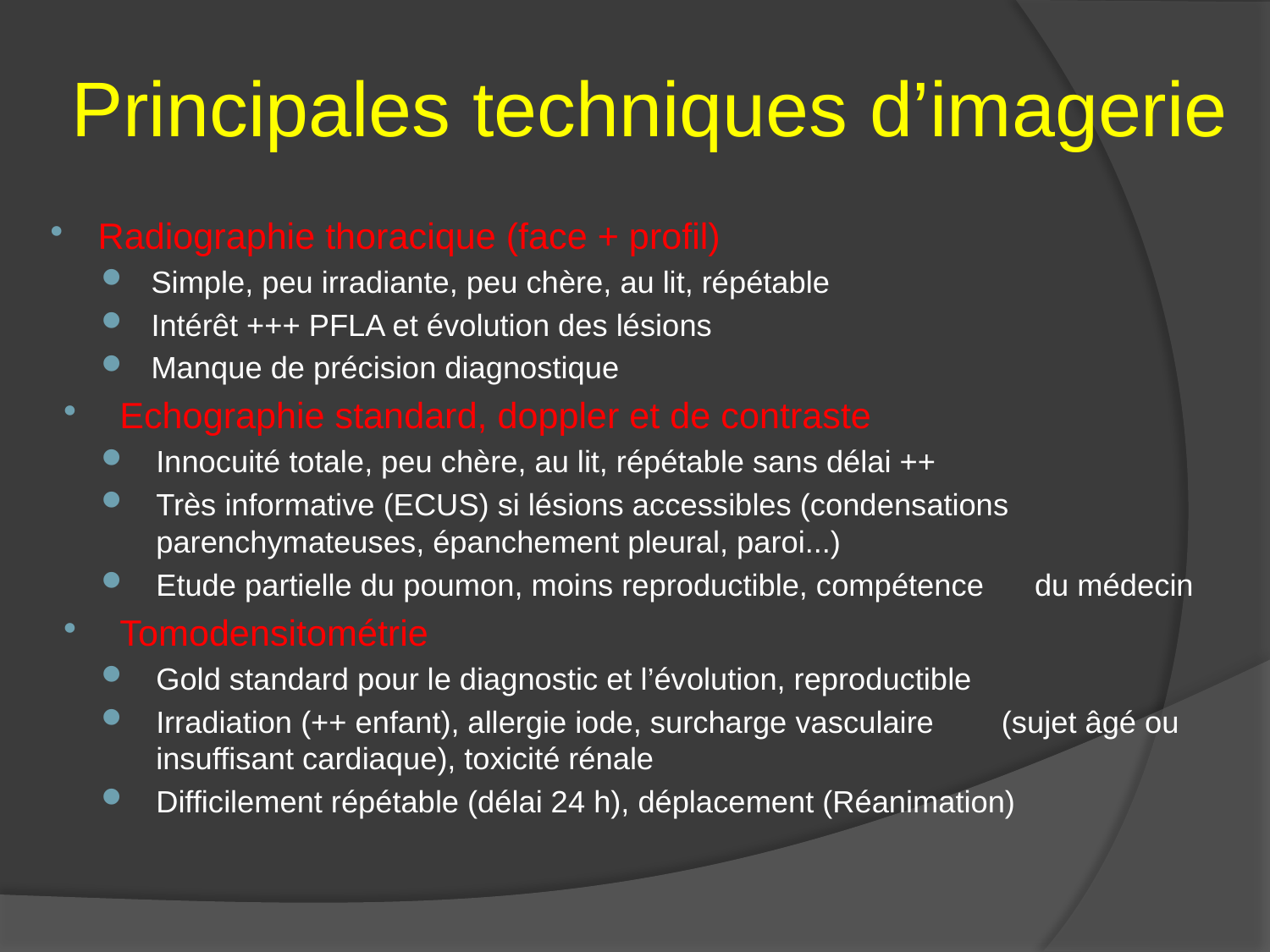

# Principales techniques d’imagerie
Radiographie thoracique (face + profil)
  Simple, peu irradiante, peu chère, au lit, répétable
  Intérêt +++ PFLA et évolution des lésions
  Manque de précision diagnostique
Echographie standard, doppler et de contraste
Innocuité totale, peu chère, au lit, répétable sans délai ++
Très informative (ECUS) si lésions accessibles (condensations parenchymateuses, épanchement pleural, paroi...)
Etude partielle du poumon, moins reproductible, compétence      du médecin
Tomodensitométrie
Gold standard pour le diagnostic et l’évolution, reproductible
Irradiation (++ enfant), allergie iode, surcharge vasculaire        (sujet âgé ou insuffisant cardiaque), toxicité rénale
Difficilement répétable (délai 24 h), déplacement (Réanimation)